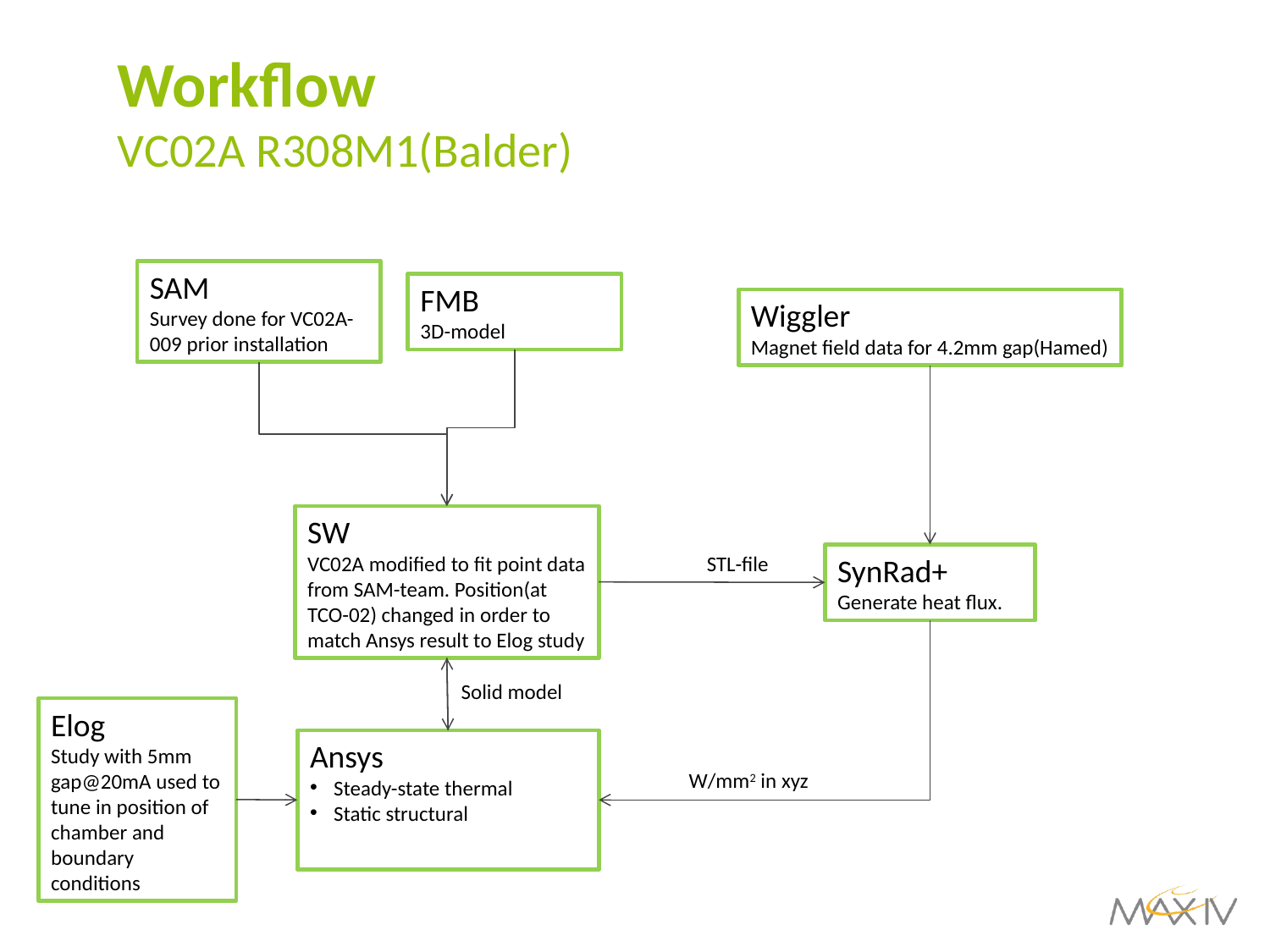

# Workflow VC02A R308M1(Balder)
SAM
Survey done for VC02A-009 prior installation
FMB
3D-model
Wiggler
Magnet field data for 4.2mm gap(Hamed)
SW
VC02A modified to fit point data from SAM-team. Position(at TCO-02) changed in order to match Ansys result to Elog study
STL-file
SynRad+
Generate heat flux.
Solid model
Elog
Study with 5mm gap@20mA used to tune in position of chamber and boundary conditions
Ansys
Steady-state thermal
Static structural
W/mm2 in xyz